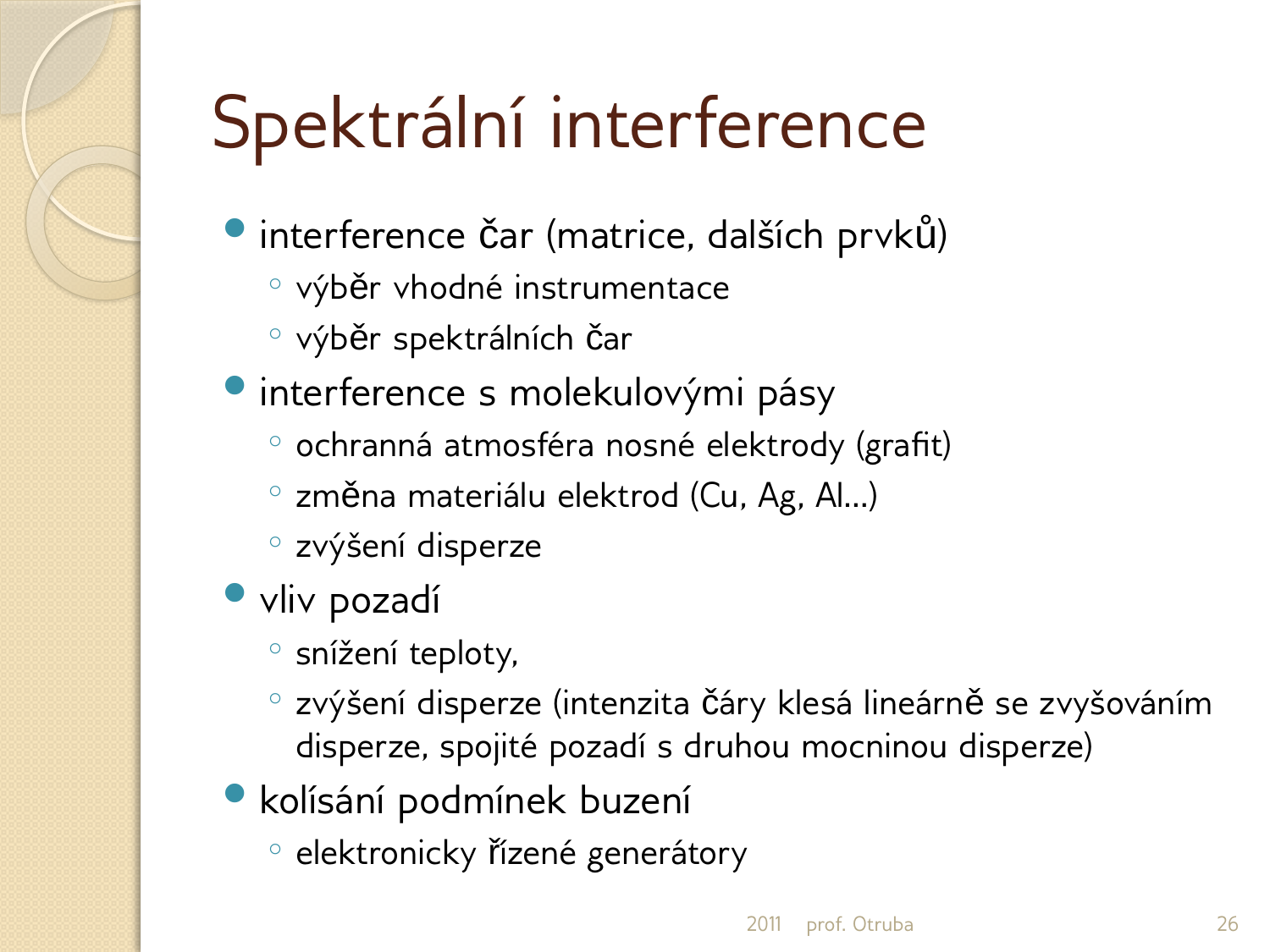

# Spektrální interference
interference čar (matrice, dalších prvků)
výběr vhodné instrumentace
výběr spektrálních čar
interference s molekulovými pásy
ochranná atmosféra nosné elektrody (grafit)
změna materiálu elektrod (Cu, Ag, Al…)
zvýšení disperze
vliv pozadí
snížení teploty,
zvýšení disperze (intenzita čáry klesá lineárně se zvyšováním disperze, spojité pozadí s druhou mocninou disperze)
kolísání podmínek buzení
elektronicky řízené generátory
2011
prof. Otruba
26